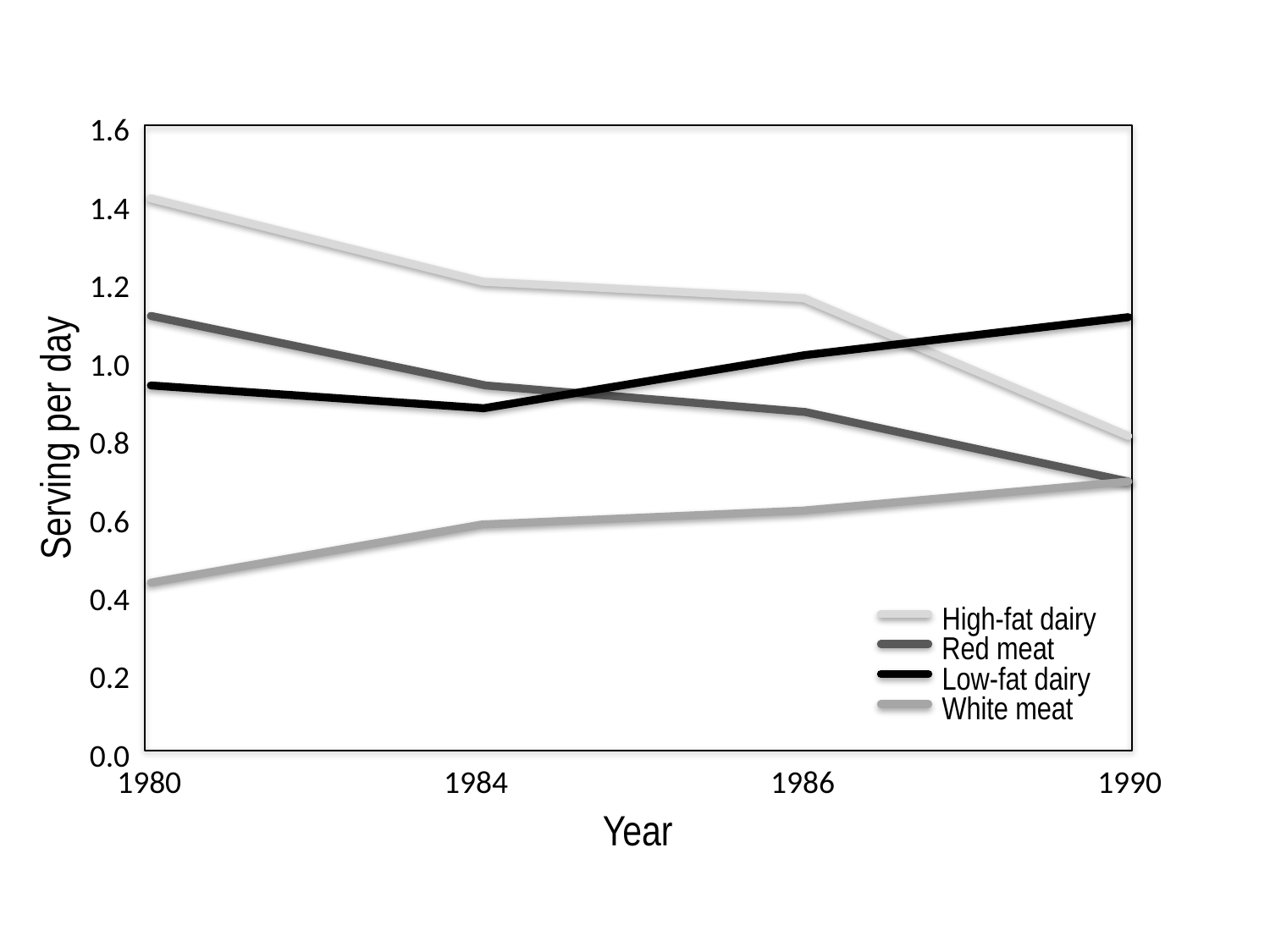

1.6

1.4

1.2

1.0
Serving per day
0.8

0.6
0.4
High-fat dairy
Red meat
0.2
Low-fat dairy
White meat
0.0
1980
1984
1986
1990
Year